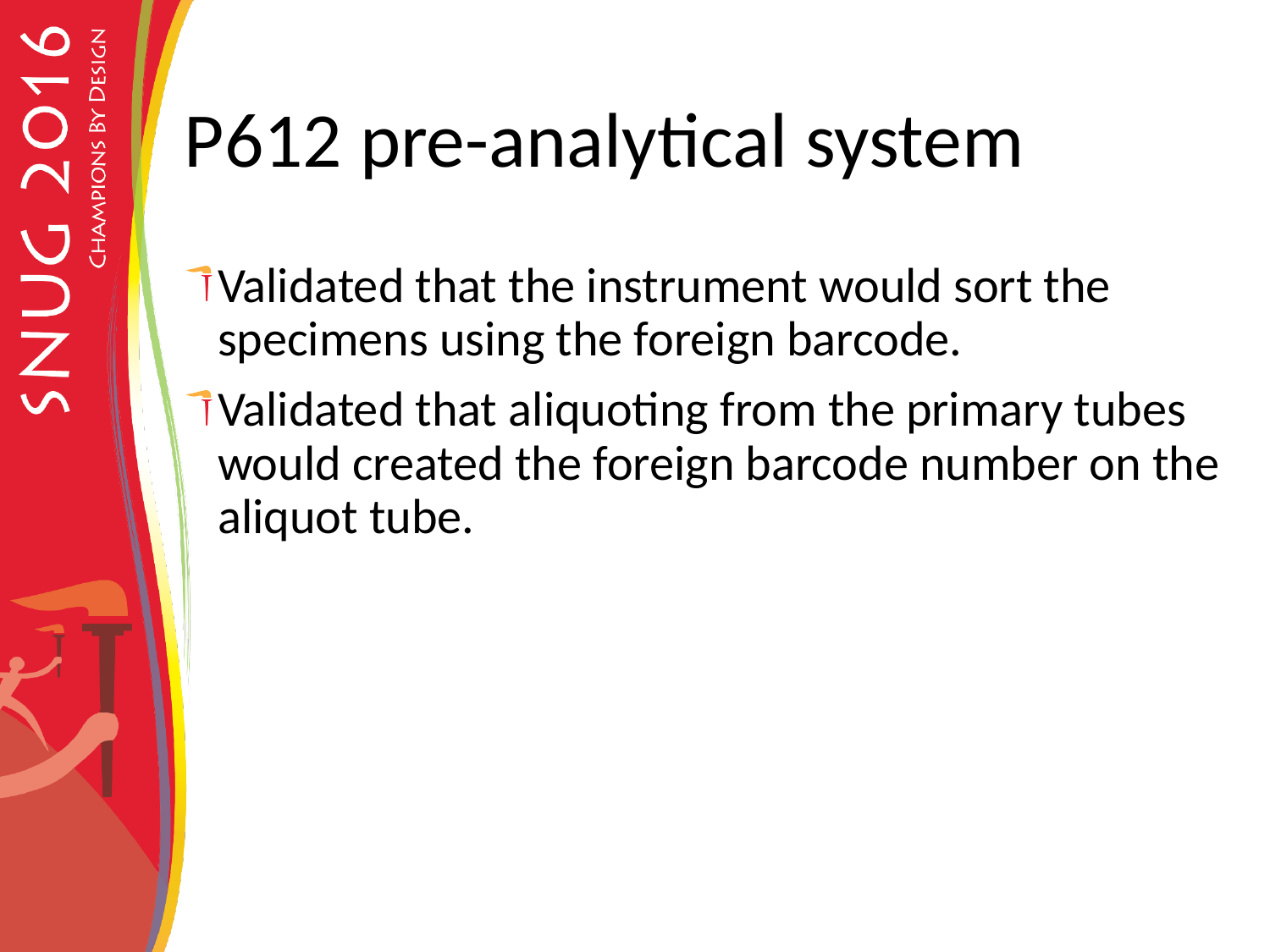

# P612 pre-analytical system
Validated that the instrument would sort the specimens using the foreign barcode.
Validated that aliquoting from the primary tubes would created the foreign barcode number on the aliquot tube.